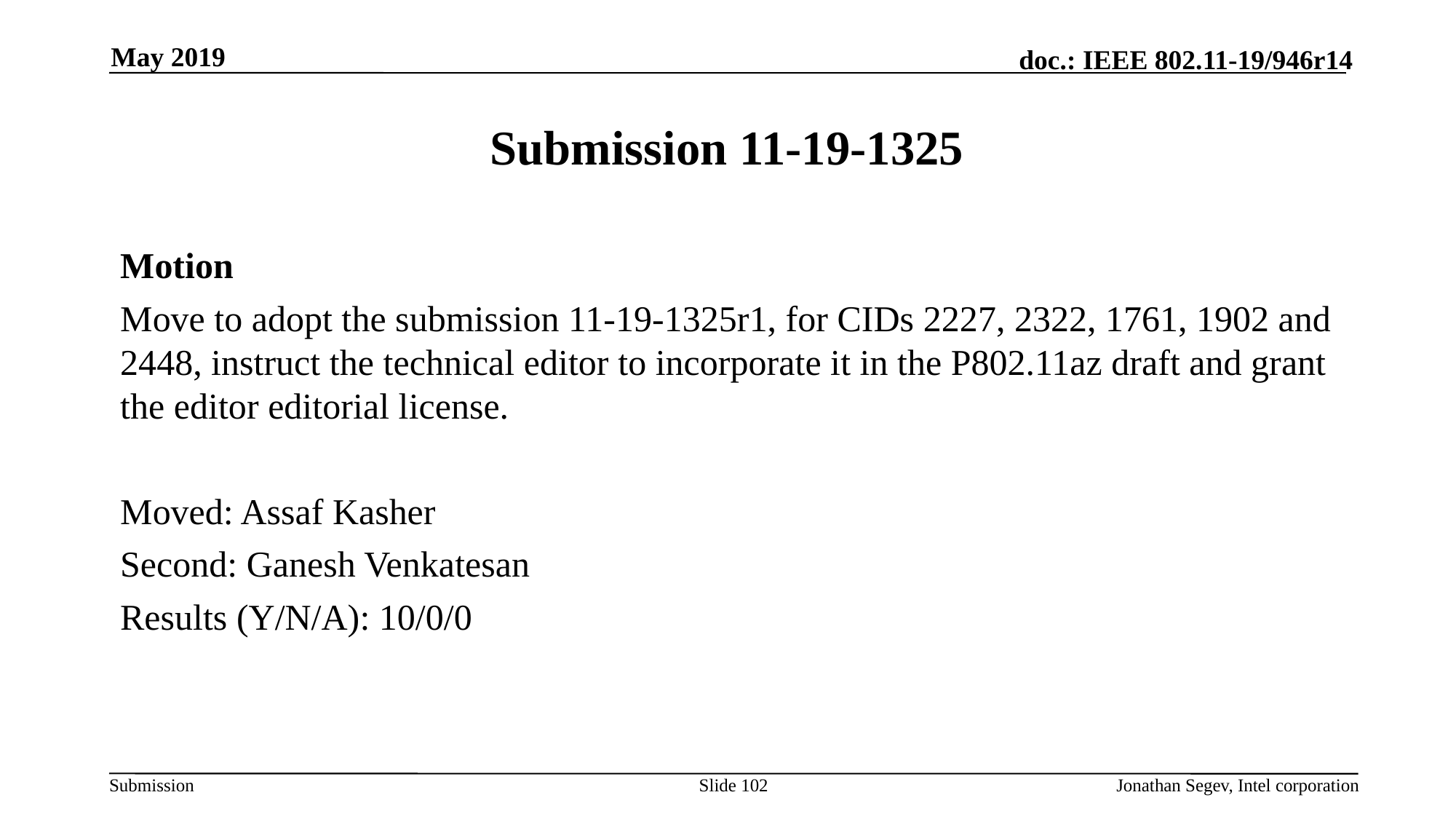

May 2019
# Submission 11-19-1325
Motion
Move to adopt the submission 11-19-1325r1, for CIDs 2227, 2322, 1761, 1902 and 2448, instruct the technical editor to incorporate it in the P802.11az draft and grant the editor editorial license.

Moved: Assaf Kasher
Second: Ganesh Venkatesan
Results (Y/N/A): 10/0/0

Slide 102
Jonathan Segev, Intel corporation